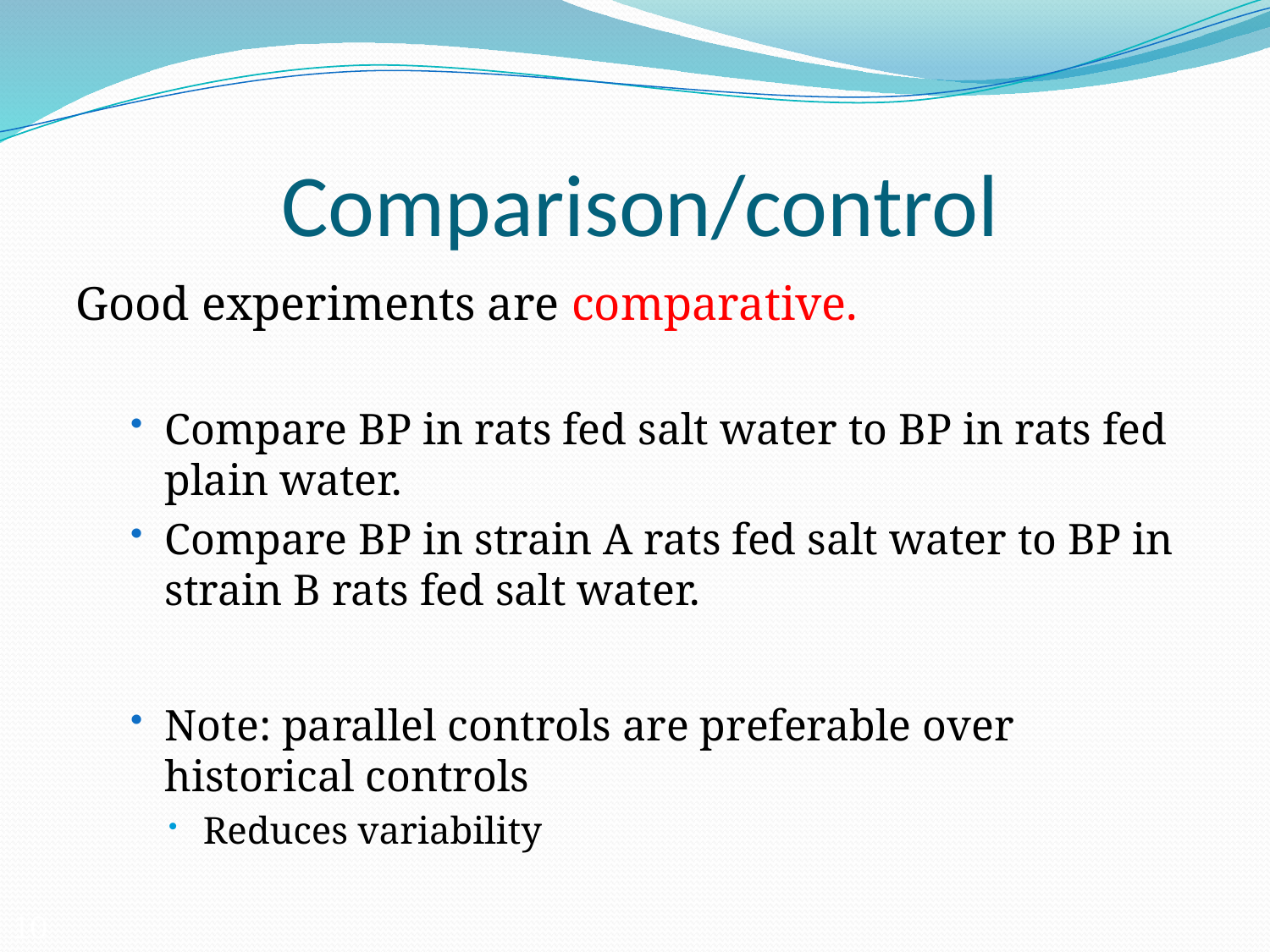

# Comparison/control
Good experiments are comparative.

Compare BP in rats fed salt water to BP in rats fed plain water.
Compare BP in strain A rats fed salt water to BP in strain B rats fed salt water.

Note: parallel controls are preferable over historical controls
Reduces variability

10